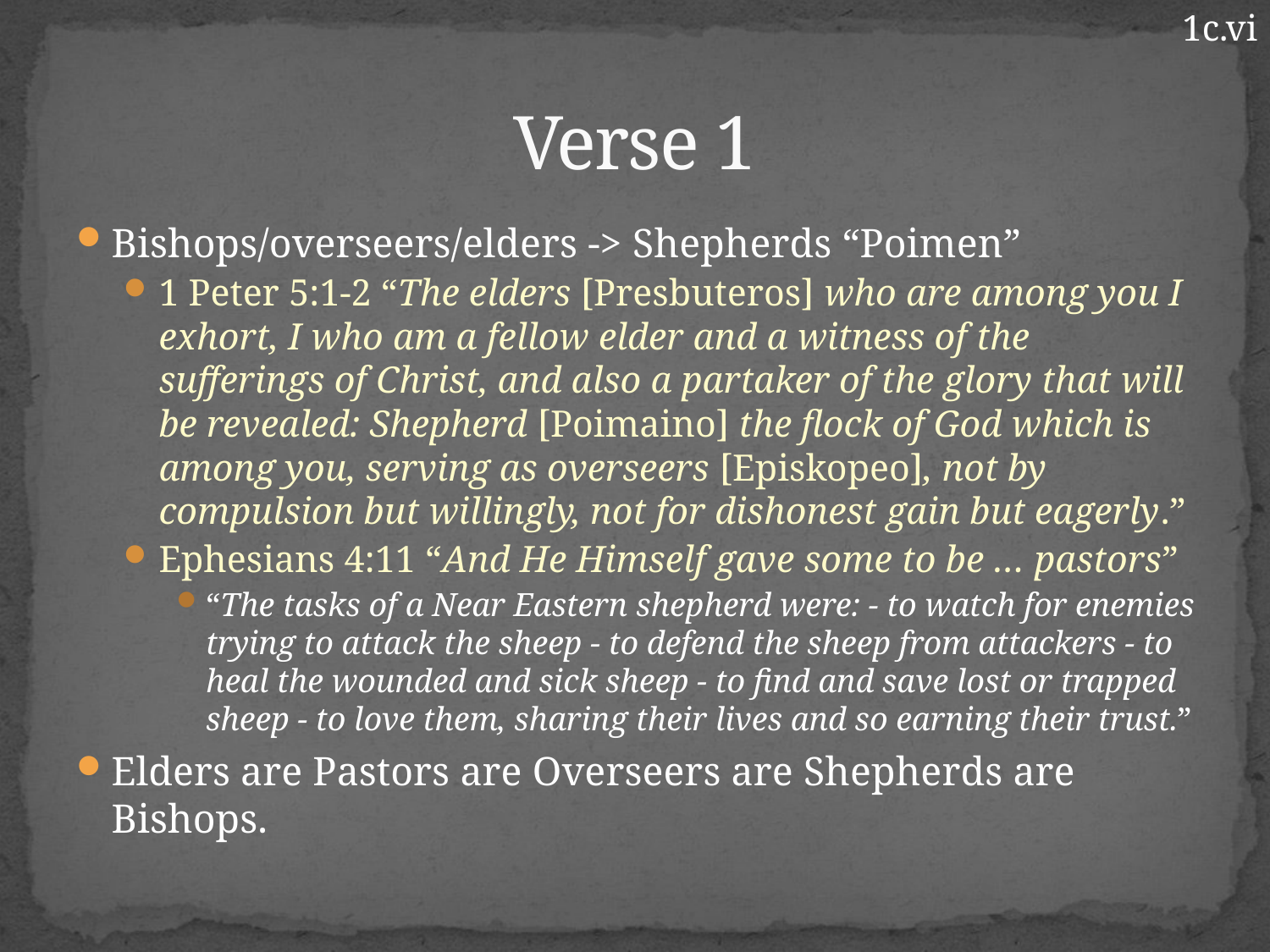

1c.vi
# Verse 1
Bishops/overseers/elders -> Shepherds “Poimen”
1 Peter 5:1-2 “The elders [Presbuteros] who are among you I exhort, I who am a fellow elder and a witness of the sufferings of Christ, and also a partaker of the glory that will be revealed: Shepherd [Poimaino] the flock of God which is among you, serving as overseers [Episkopeo], not by compulsion but willingly, not for dishonest gain but eagerly.”
Ephesians 4:11 “And He Himself gave some to be … pastors”
“The tasks of a Near Eastern shepherd were: - to watch for enemies trying to attack the sheep - to defend the sheep from attackers - to heal the wounded and sick sheep - to find and save lost or trapped sheep - to love them, sharing their lives and so earning their trust.”
Elders are Pastors are Overseers are Shepherds are Bishops.